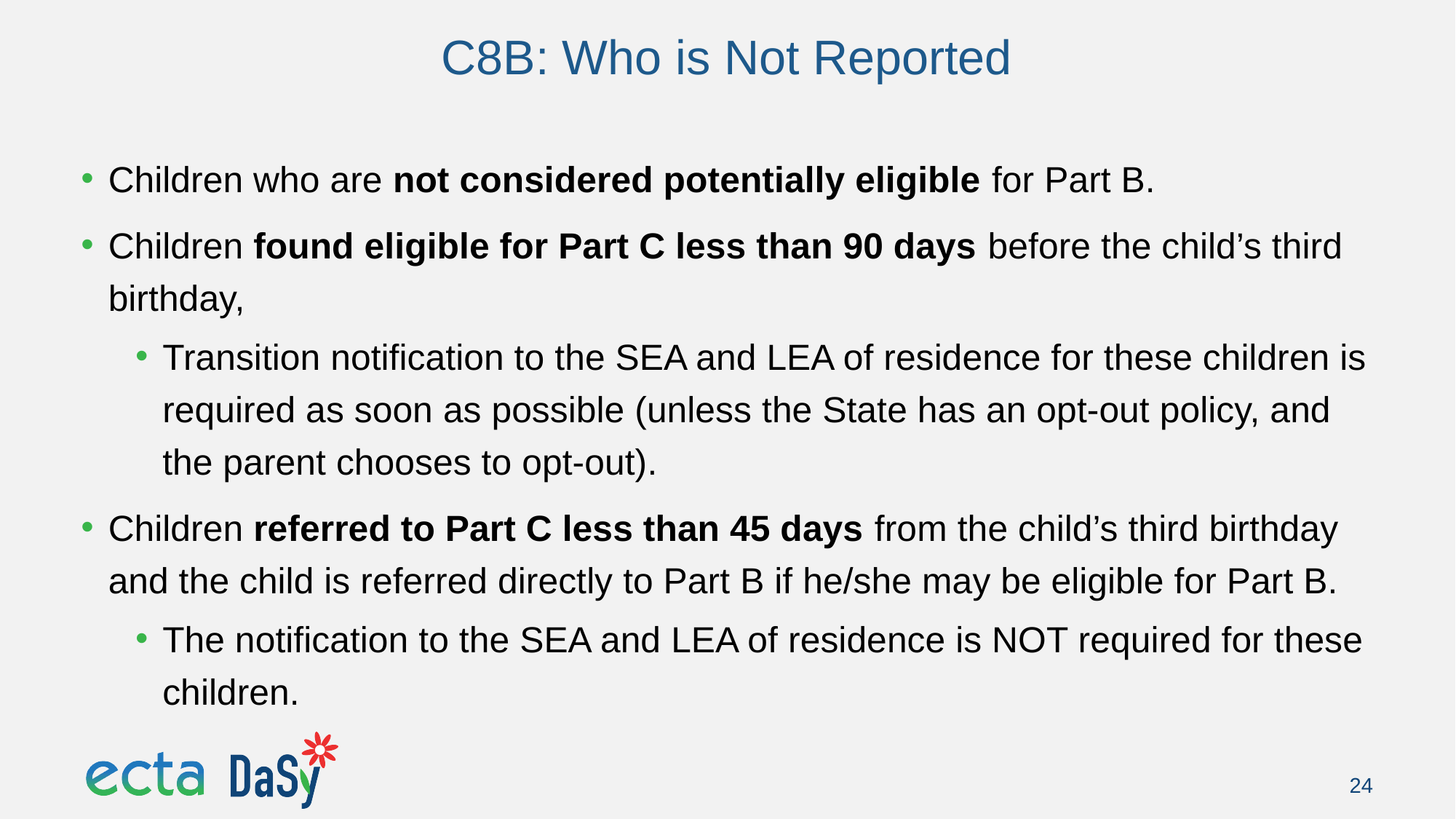

# C8B: Who is Not Reported
Children who are not considered potentially eligible for Part B.
Children found eligible for Part C less than 90 days before the child’s third birthday,
Transition notification to the SEA and LEA of residence for these children is required as soon as possible (unless the State has an opt-out policy, and the parent chooses to opt-out).
Children referred to Part C less than 45 days from the child’s third birthday and the child is referred directly to Part B if he/she may be eligible for Part B.
The notification to the SEA and LEA of residence is NOT required for these children.

24